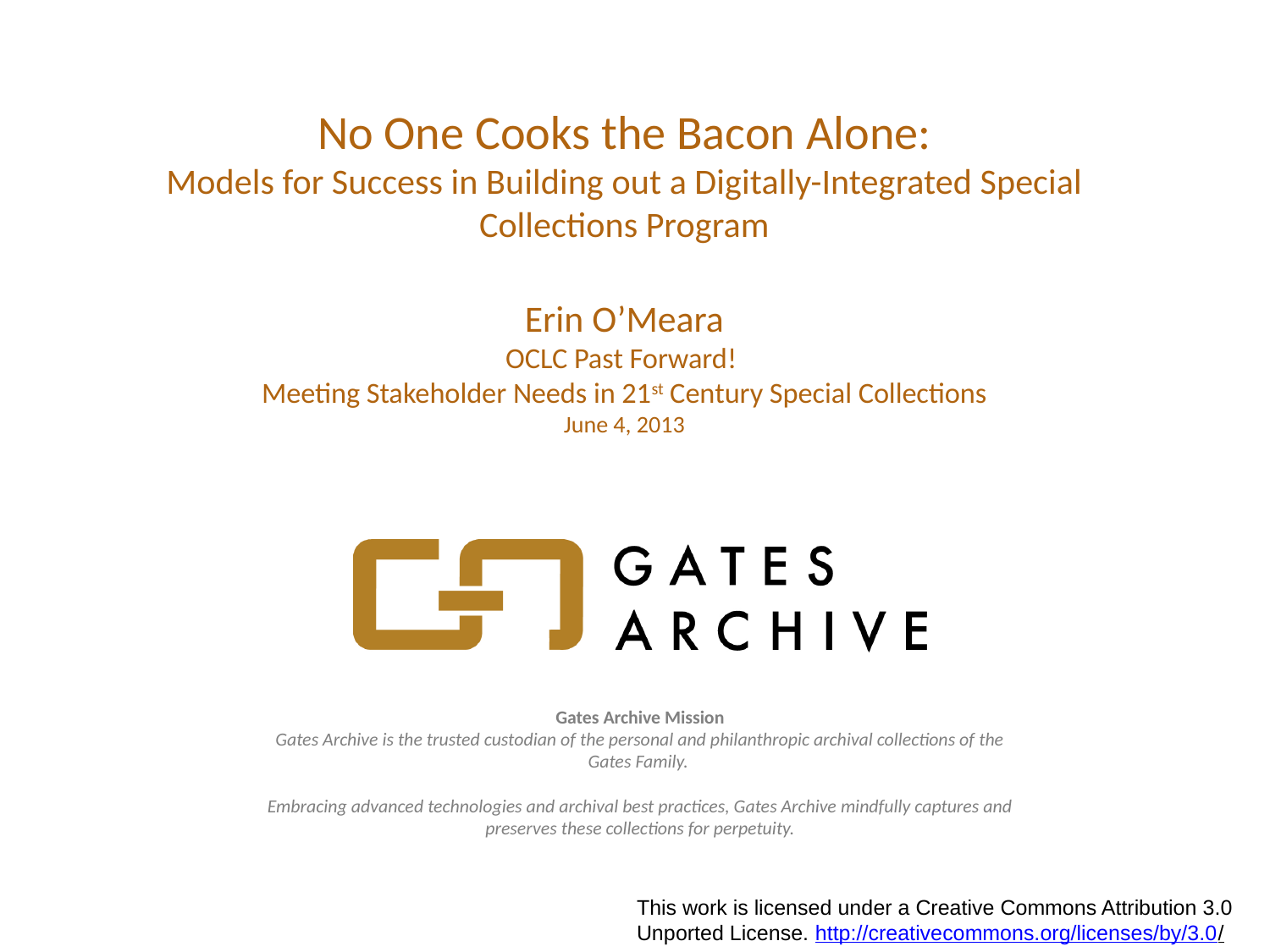

# No One Cooks the Bacon Alone: Models for Success in Building out a Digitally-Integrated Special Collections Program Erin O’Meara OCLC Past Forward! Meeting Stakeholder Needs in 21st Century Special Collections June 4, 2013
This work is licensed under a Creative Commons Attribution 3.0 Unported License. http://creativecommons.org/licenses/by/3.0/